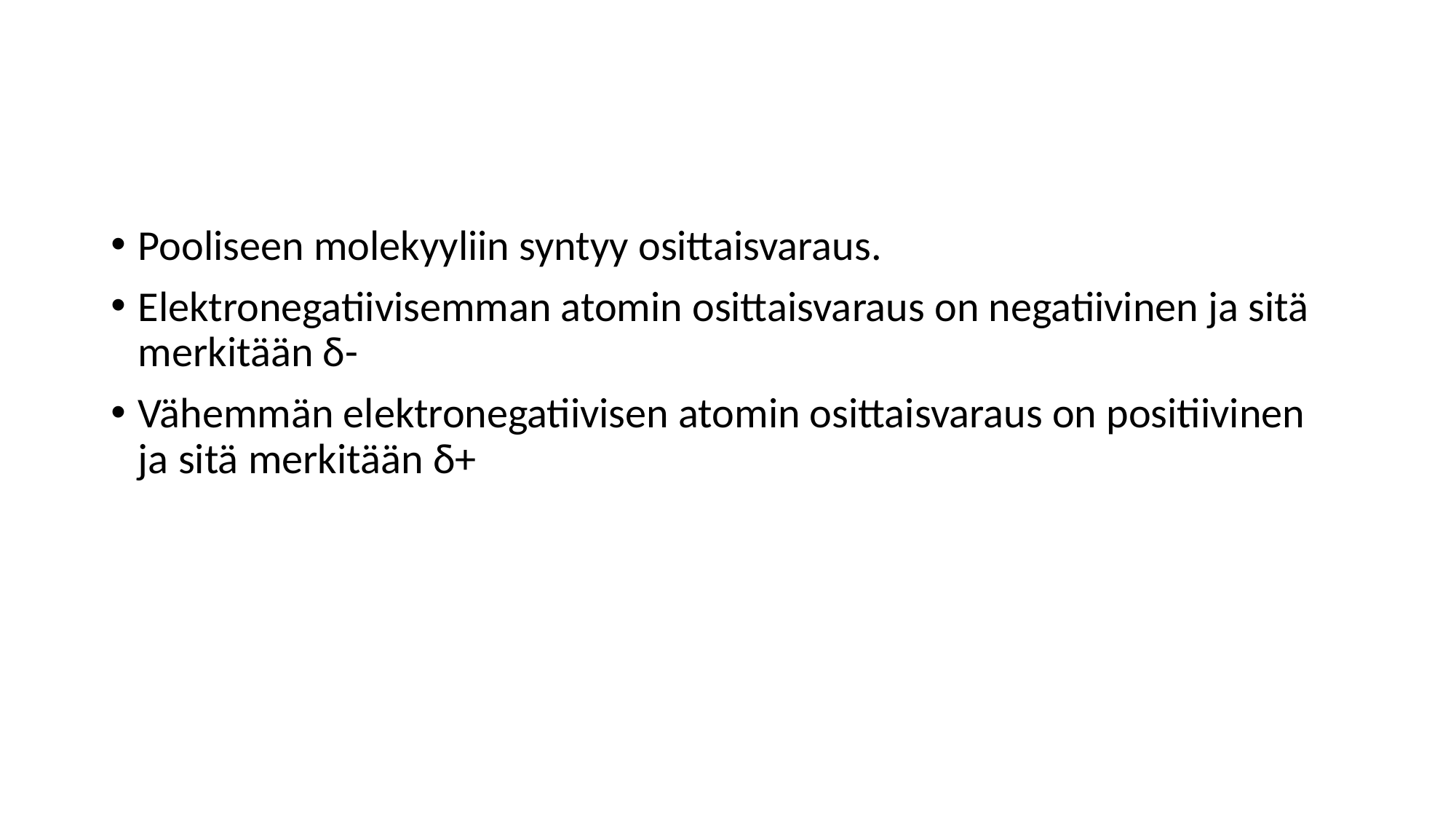

#
Pooliseen molekyyliin syntyy osittaisvaraus.
Elektronegatiivisemman atomin osittaisvaraus on negatiivinen ja sitä merkitään δ-
Vähemmän elektronegatiivisen atomin osittaisvaraus on positiivinen ja sitä merkitään δ+